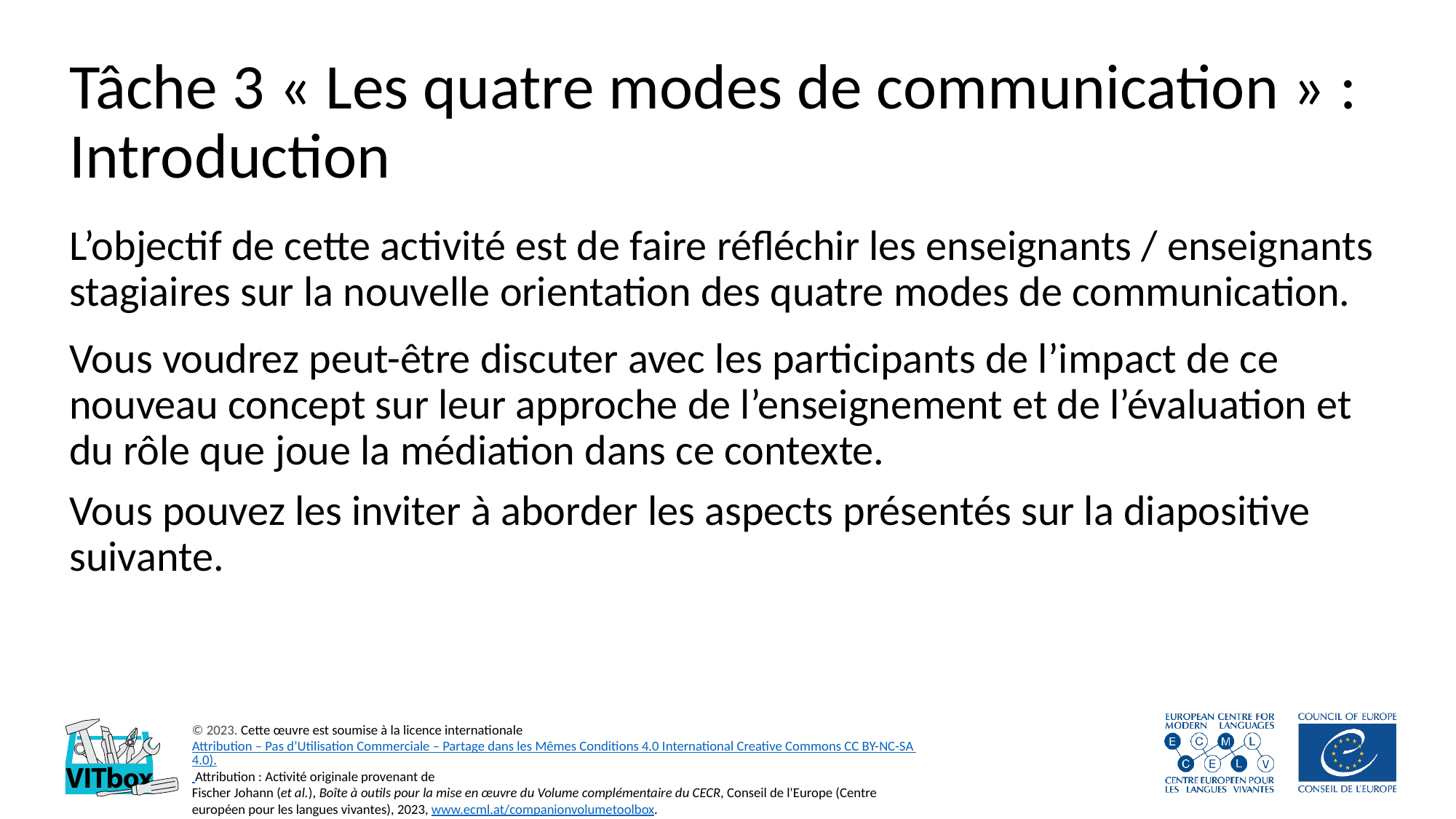

# Tâche 3 « Les quatre modes de communication » : Introduction
L’objectif de cette activité est de faire réfléchir les enseignants / enseignants stagiaires sur la nouvelle orientation des quatre modes de communication.
Vous voudrez peut-être discuter avec les participants de l’impact de ce nouveau concept sur leur approche de l’enseignement et de l’évaluation et du rôle que joue la médiation dans ce contexte.
Vous pouvez les inviter à aborder les aspects présentés sur la diapositive suivante.